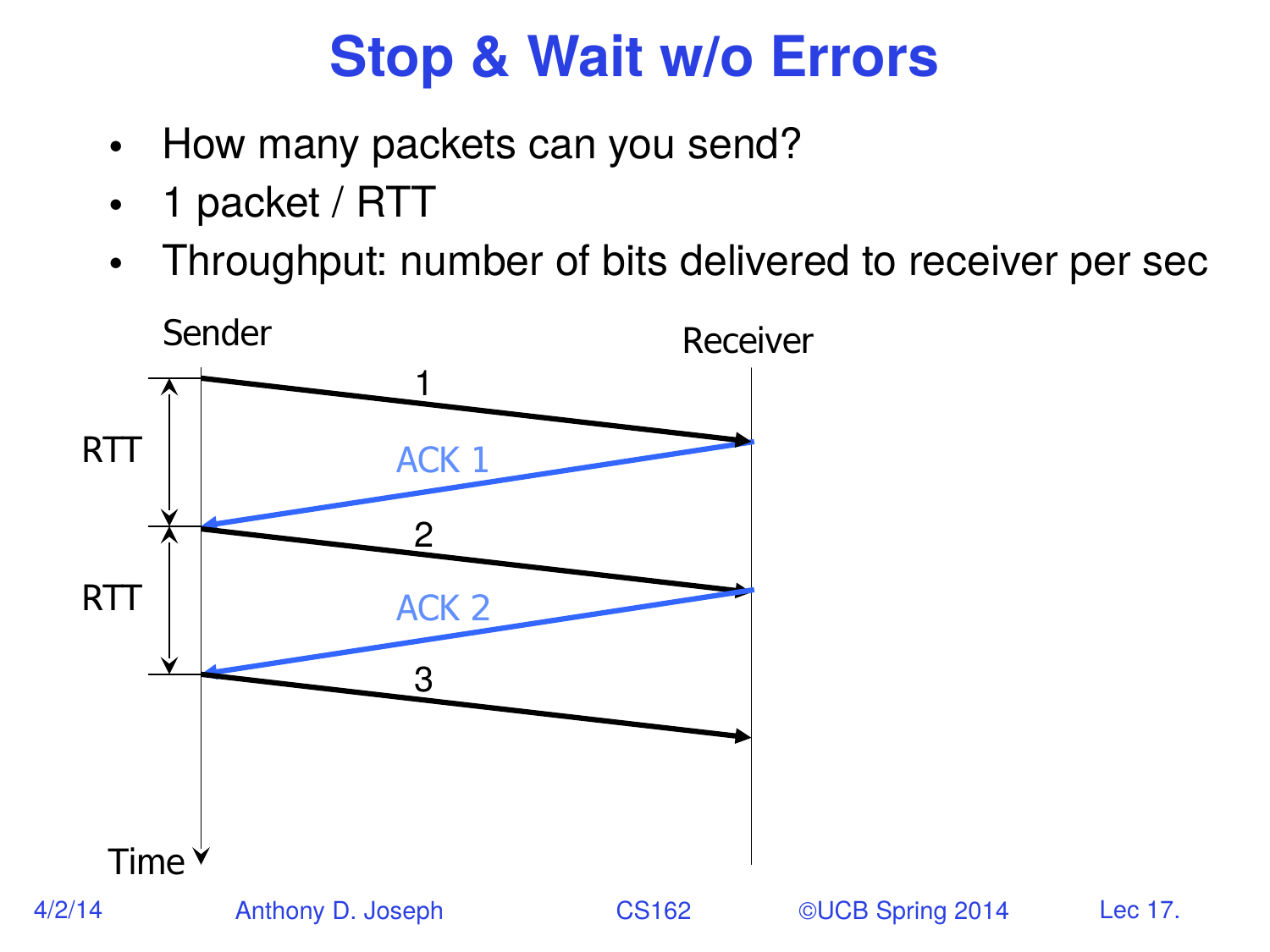

# Stop & Wait w/o Errors
How many packets can you send?
1 packet / RTT
Throughput: number of bits delivered to receiver per sec
Sender
Receiver
1
RTT
ACK 1
2
RTT
ACK 2
3
Time